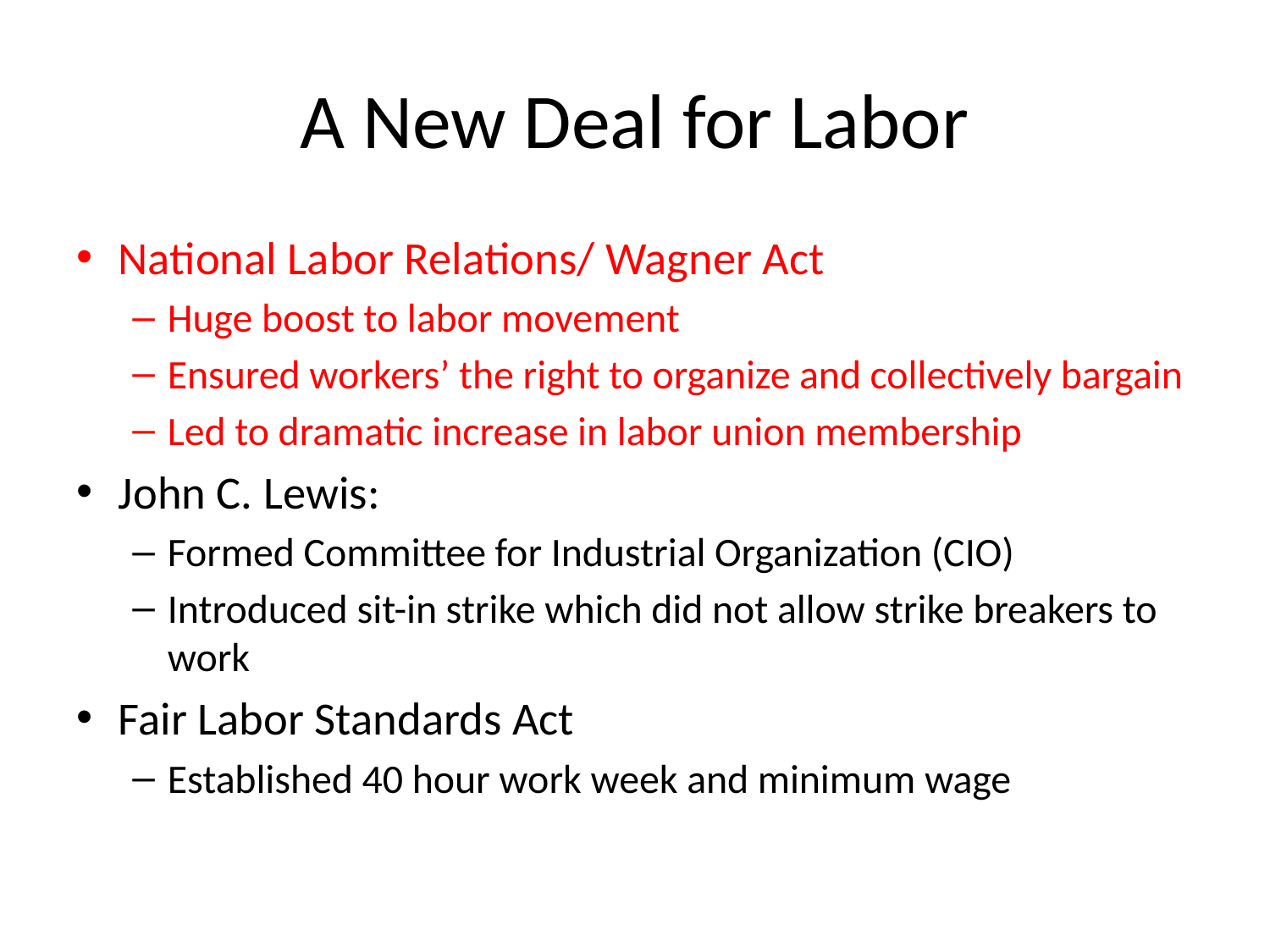

# A New Deal for Labor
National Labor Relations/ Wagner Act
Huge boost to labor movement
Ensured workers’ the right to organize and collectively bargain
Led to dramatic increase in labor union membership
John C. Lewis:
Formed Committee for Industrial Organization (CIO)
Introduced sit-in strike which did not allow strike breakers to work
Fair Labor Standards Act
Established 40 hour work week and minimum wage